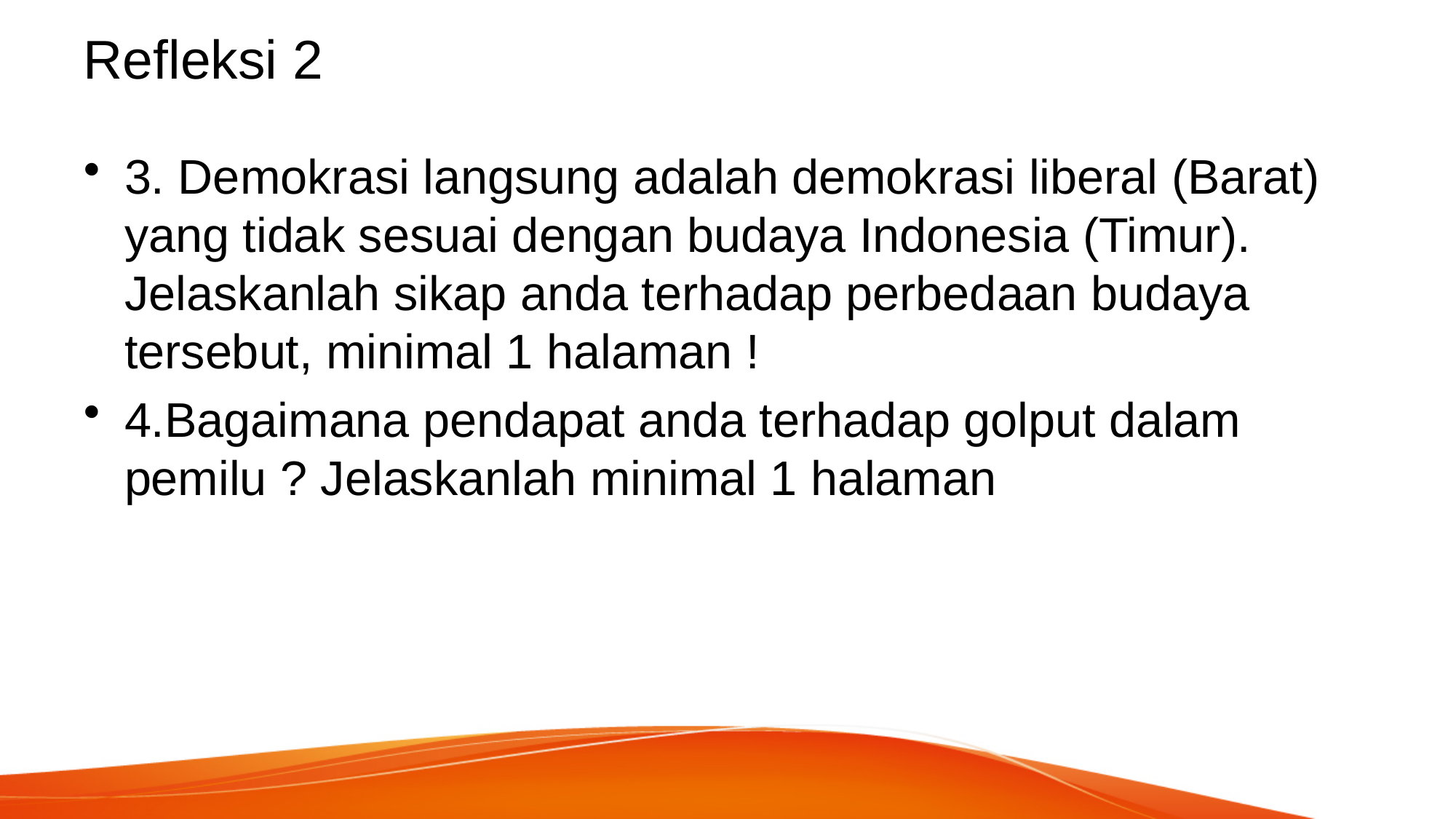

# Refleksi 2
3. Demokrasi langsung adalah demokrasi liberal (Barat) yang tidak sesuai dengan budaya Indonesia (Timur). Jelaskanlah sikap anda terhadap perbedaan budaya tersebut, minimal 1 halaman !
4.Bagaimana pendapat anda terhadap golput dalam pemilu ? Jelaskanlah minimal 1 halaman